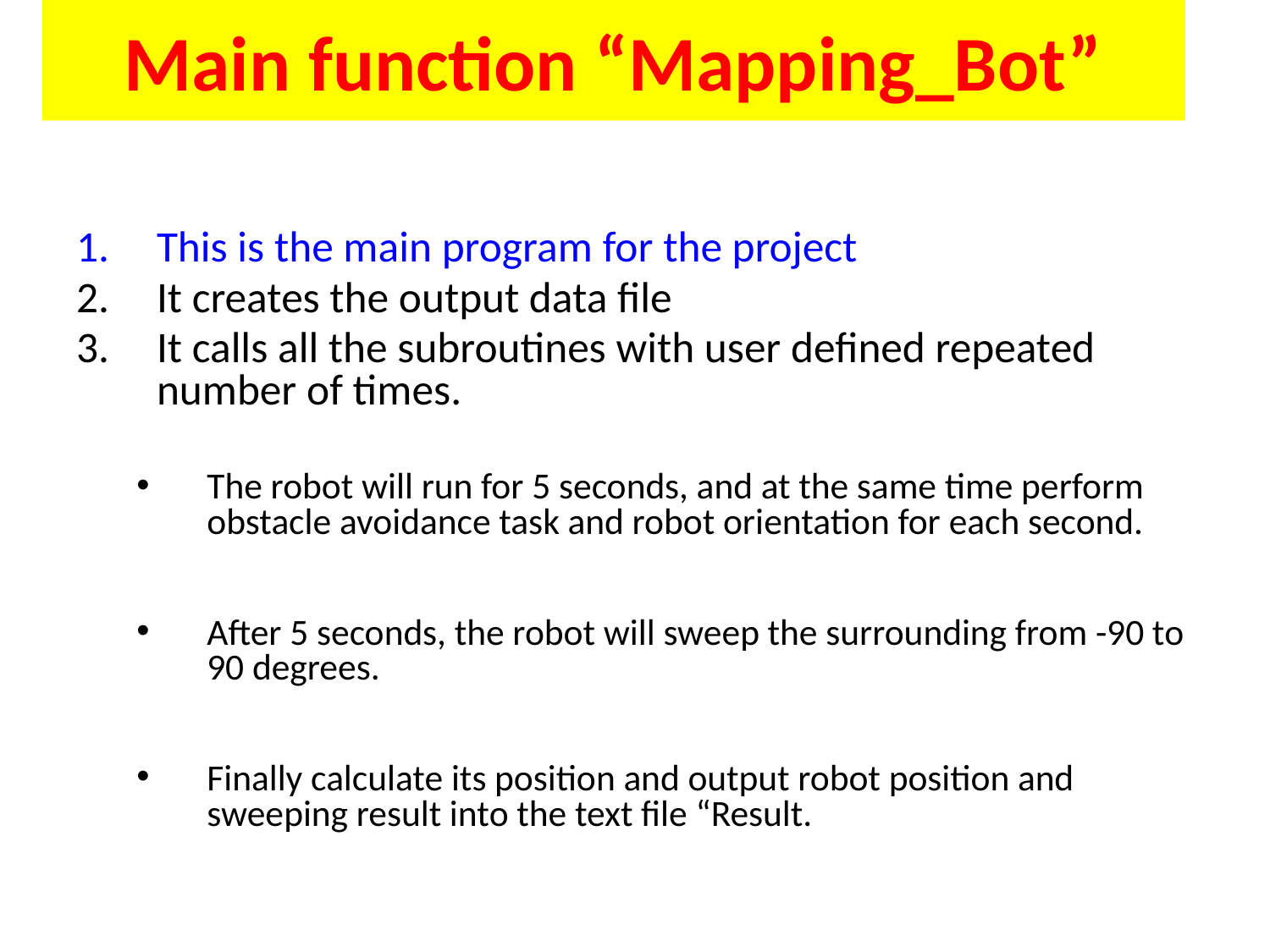

# Main function “Mapping_Bot”
This is the main program for the project
It creates the output data file
It calls all the subroutines with user defined repeated number of times.

The robot will run for 5 seconds, and at the same time perform obstacle avoidance task and robot orientation for each second.

After 5 seconds, the robot will sweep the surrounding from -90 to 90 degrees.

Finally calculate its position and output robot position and sweeping result into the text file “Result.